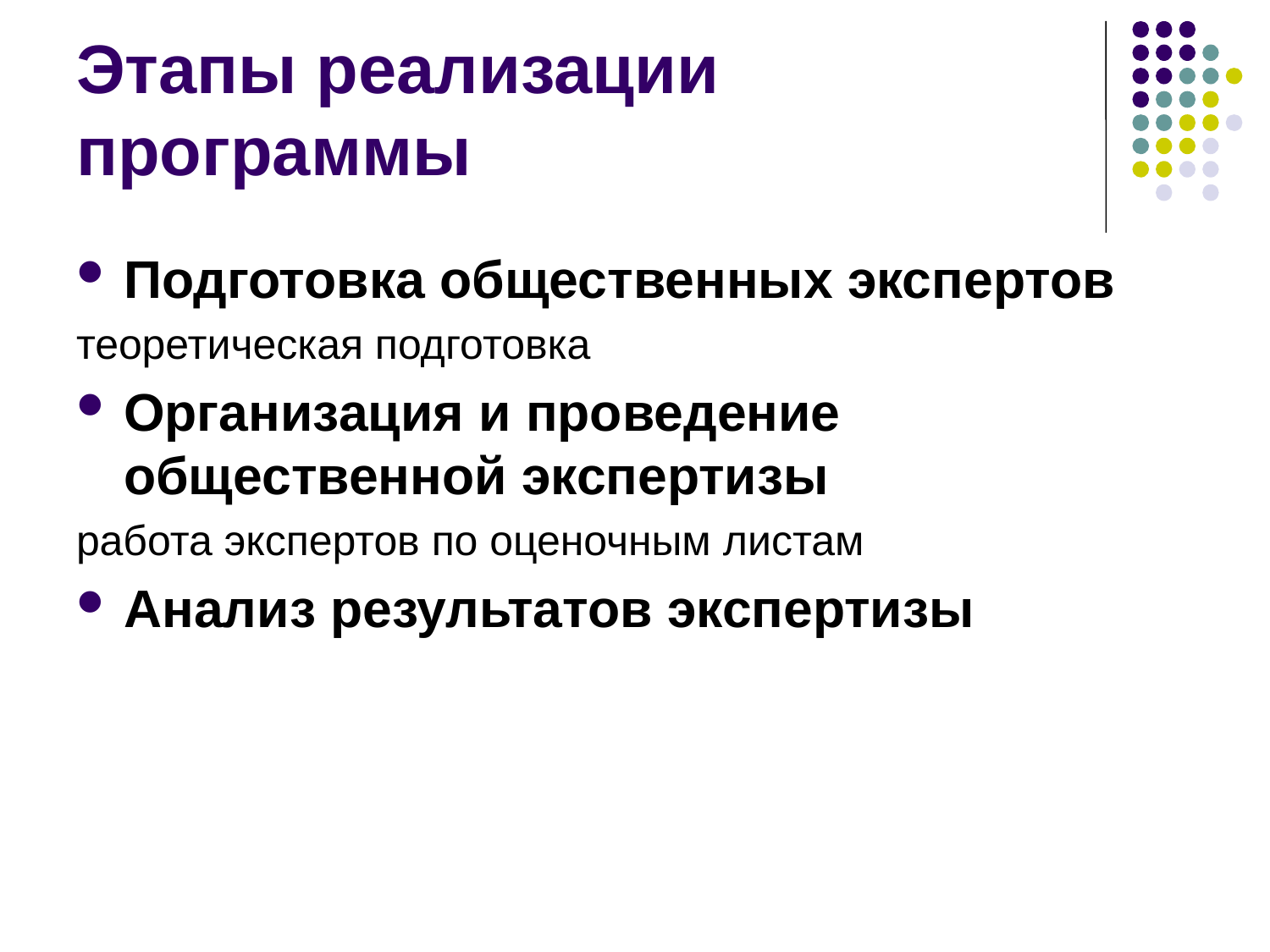

Этапы реализации программы
Подготовка общественных экспертов
теоретическая подготовка
Организация и проведение общественной экспертизы
работа экспертов по оценочным листам
Анализ результатов экспертизы